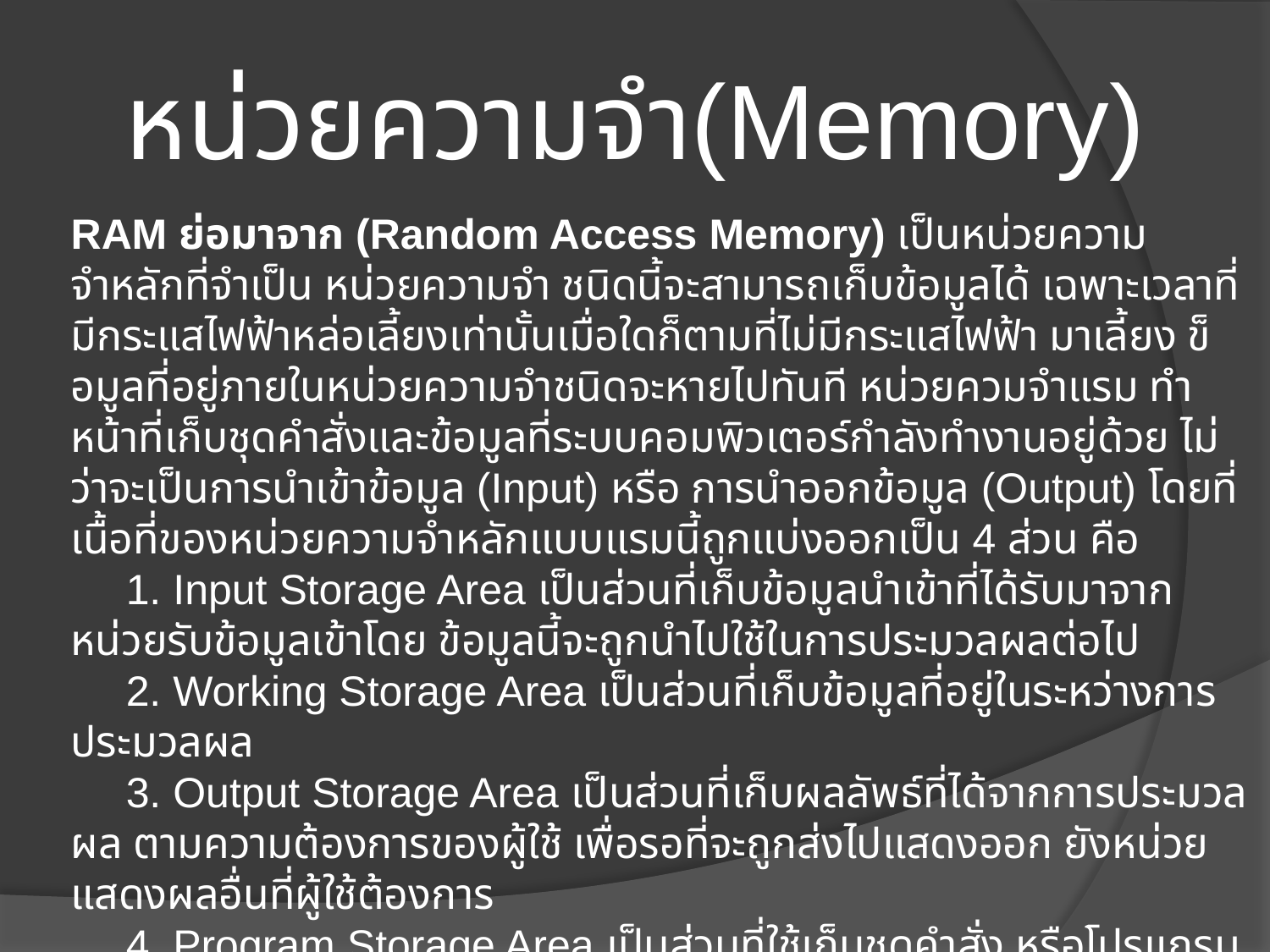

# หน่วยความจำ(Memory)
	RAM ย่อมาจาก (Random Access Memory) เป็นหน่วยความจำหลักที่จำเป็น หน่วยความจำ ชนิดนี้จะสามารถเก็บข้อมูลได้ เฉพาะเวลาที่มีกระแสไฟฟ้าหล่อเลี้ยงเท่านั้นเมื่อใดก็ตามที่ไม่มีกระแสไฟฟ้า มาเลี้ยง ข็อมูลที่อยู่ภายในหน่วยความจำชนิดจะหายไปทันที หน่วยควมจำแรม ทำหน้าที่เก็บชุดคำสั่งและข้อมูลที่ระบบคอมพิวเตอร์กำลังทำงานอยู่ด้วย ไม่ว่าจะเป็นการนำเข้าข้อมูล (Input) หรือ การนำออกข้อมูล (Output) โดยที่เนื้อที่ของหน่วยความจำหลักแบบแรมนี้ถูกแบ่งออกเป็น 4 ส่วน คือ
     1. Input Storage Area เป็นส่วนที่เก็บข้อมูลนำเข้าที่ได้รับมาจากหน่วยรับข้อมูลเข้าโดย ข้อมูลนี้จะถูกนำไปใช้ในการประมวลผลต่อไป
     2. Working Storage Area เป็นส่วนที่เก็บข้อมูลที่อยู่ในระหว่างการประมวลผล
     3. Output Storage Area เป็นส่วนที่เก็บผลลัพธ์ที่ได้จากการประมวลผล ตามความต้องการของผู้ใช้ เพื่อรอที่จะถูกส่งไปแสดงออก ยังหน่วยแสดงผลอื่นที่ผู้ใช้ต้องการ
     4. Program Storage Area เป็นส่วนที่ใช้เก็บชุดคำสั่ง หรือโปรแกรมที่ผู้ใช้ต้องการจะส่งเข้ามา เพื่อใช้คอมพิวเตอร์ปฏิบัติตามคำสั่ง ชุดดังกล่าว หน่วยควบคุมจะทำหน้าที่ดึงคำสั่งจากส่วน นี้ไปที่ละคำสั่งเพื่อทำการแปลความหมาย ว่าคำสั่งนั้นสังให้ทำอะไร จากนั้นหน่วยควบคุม จะไปควบคุมฮาร์ดแวร์ที่ต้องการทำงานดังกล่าวให้ทำงานตามคำสั่งนั้นๆ